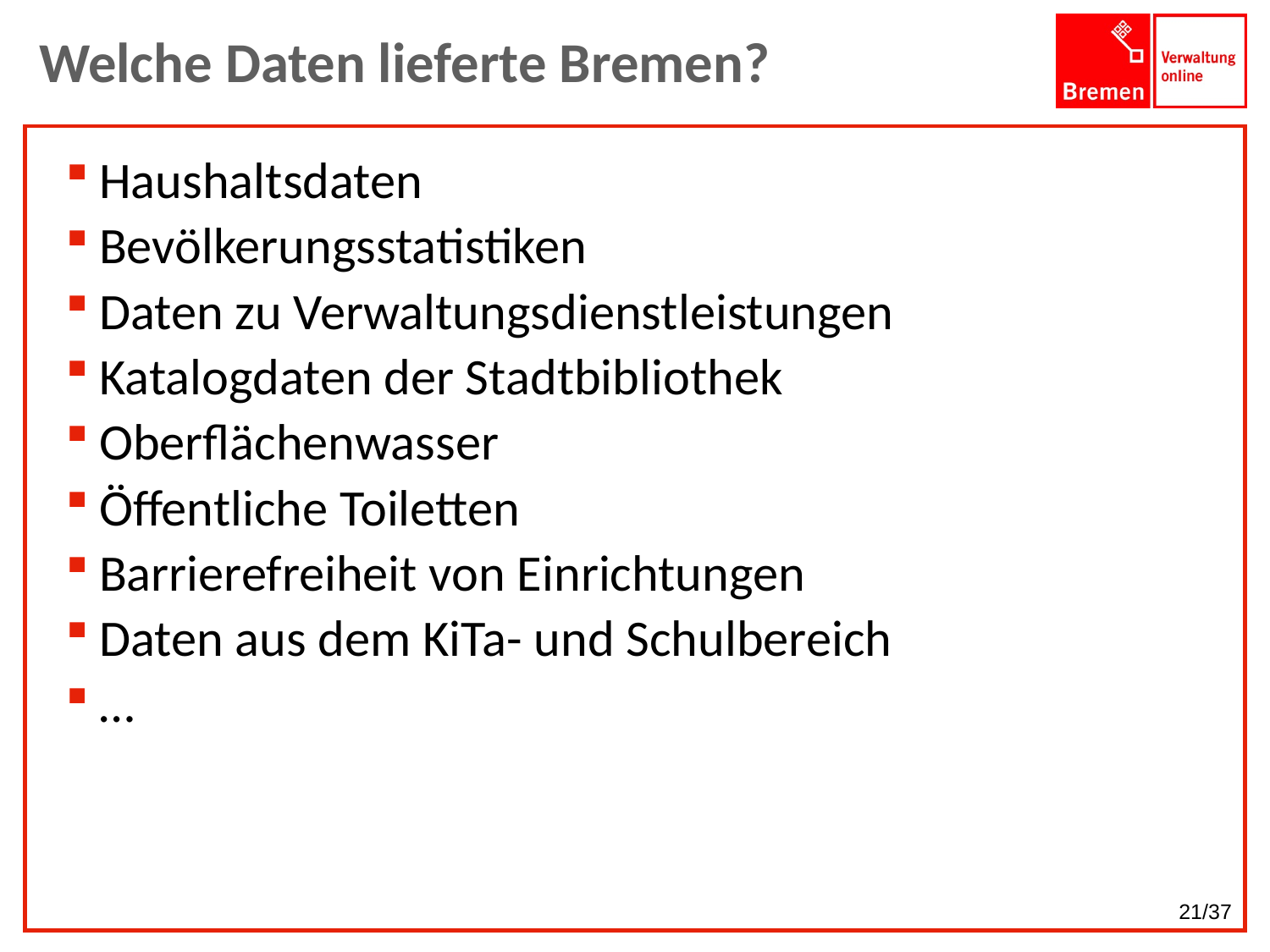

# Welche Daten lieferte Bremen?
Haushaltsdaten
Bevölkerungsstatistiken
Daten zu Verwaltungsdienstleistungen
Katalogdaten der Stadtbibliothek
Oberflächenwasser
Öffentliche Toiletten
Barrierefreiheit von Einrichtungen
Daten aus dem KiTa- und Schulbereich
…
21/37